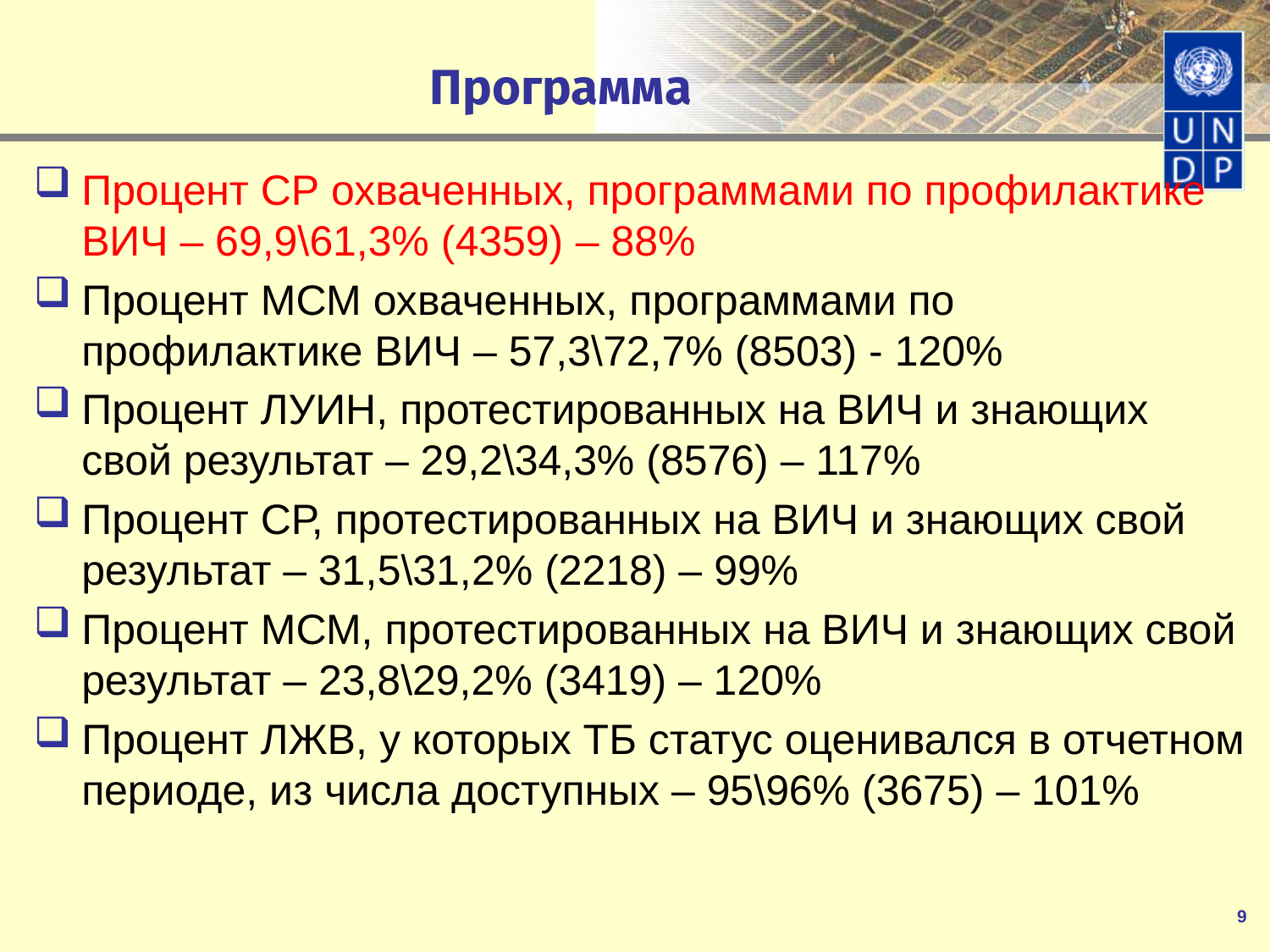

# Программа
Процент СР охваченных, программами по профилактике ВИЧ – 69,9\61,3% (4359) – 88%
Процент МСМ охваченных, программами по профилактике ВИЧ – 57,3\72,7% (8503) - 120%
Процент ЛУИН, протестированных на ВИЧ и знающих свой результат – 29,2\34,3% (8576) – 117%
Процент СР, протестированных на ВИЧ и знающих свой результат – 31,5\31,2% (2218) – 99%
Процент МСМ, протестированных на ВИЧ и знающих свой результат – 23,8\29,2% (3419) – 120%
Процент ЛЖВ, у которых ТБ статус оценивался в отчетном периоде, из числа доступных – 95\96% (3675) – 101%

9